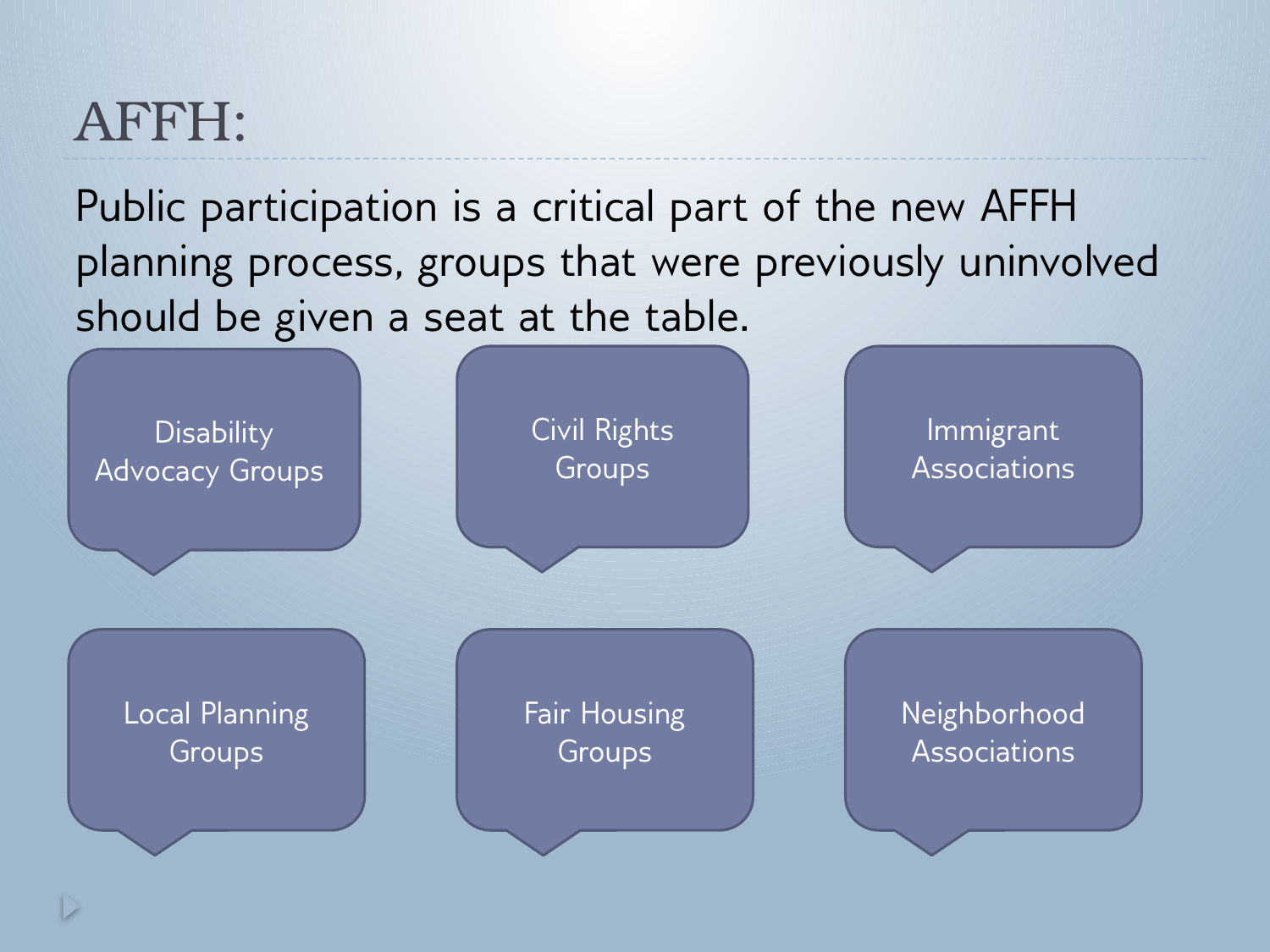

# AFFH:
Public participation is a critical part of the new AFFH planning process, groups that were previously uninvolved should be given a seat at the table.
Civil Rights Groups
Immigrant Associations
Disability Advocacy Groups
Local Planning Groups
Fair Housing Groups
Neighborhood Associations